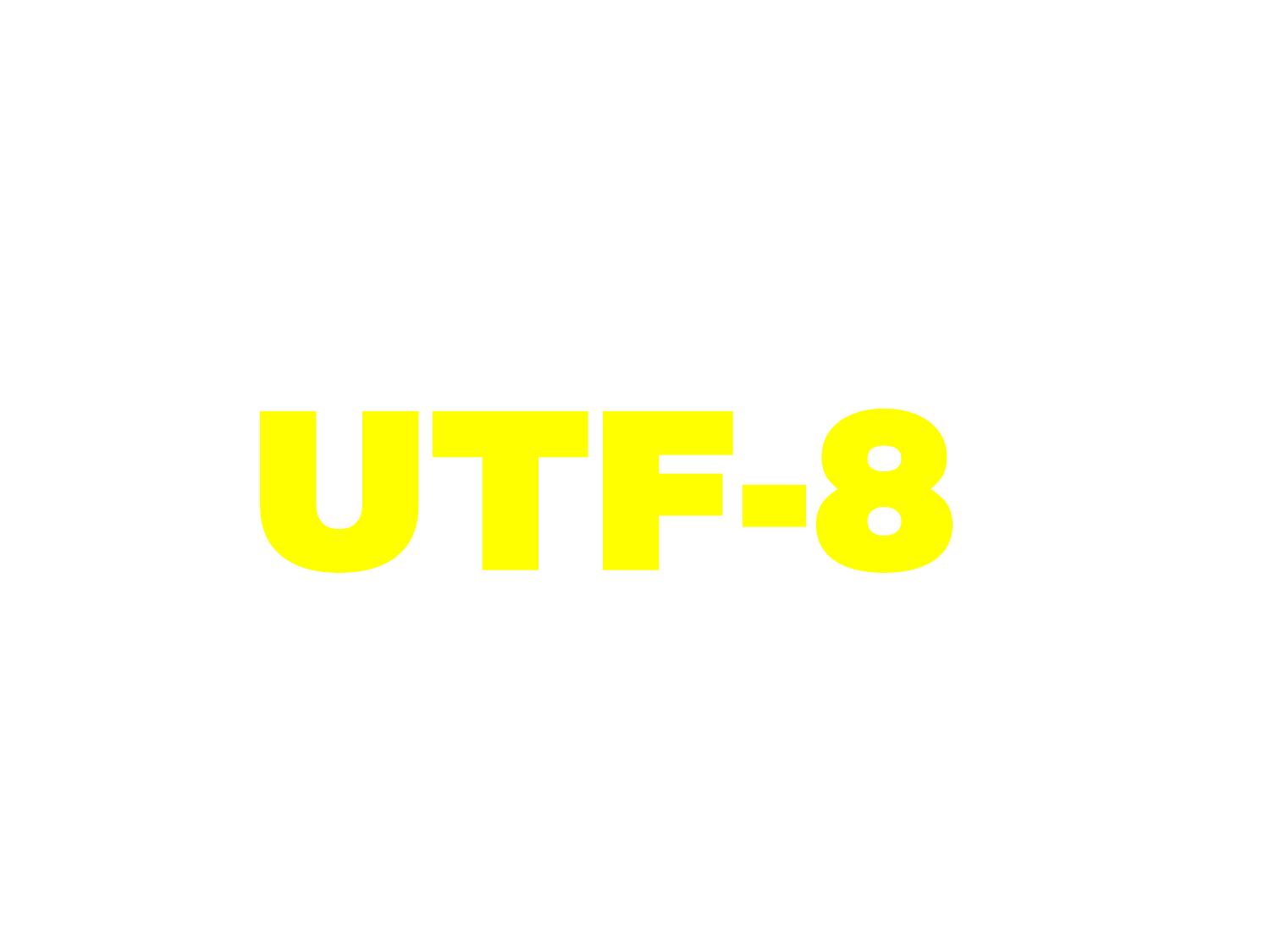

ď

ň

ť

ľ

UTF-8

ž

š

č